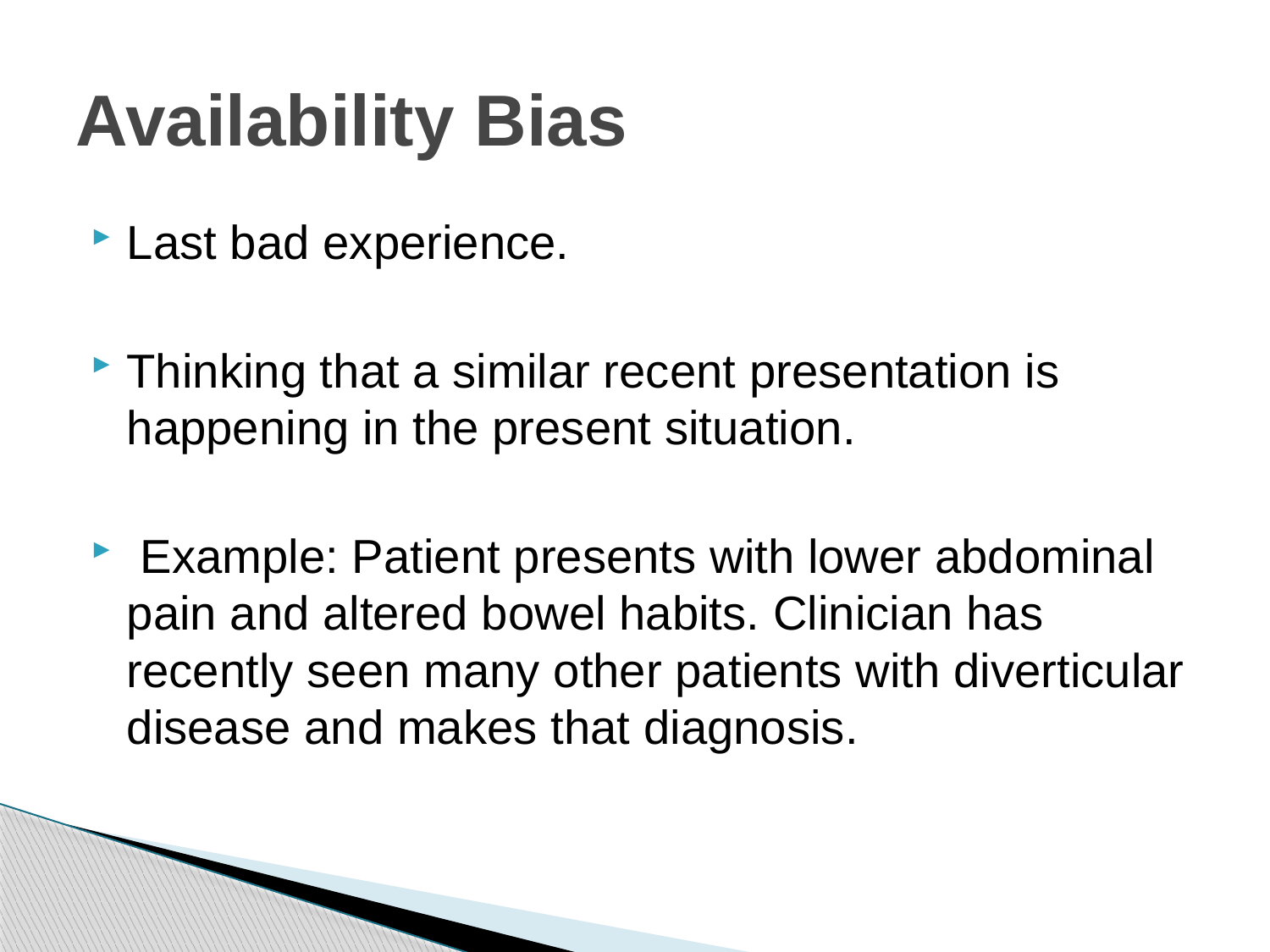

# Availability Bias
Last bad experience.

Thinking that a similar recent presentation is happening in the present situation.

 Example: Patient presents with lower abdominal pain and altered bowel habits. Clinician has recently seen many other patients with diverticular disease and makes that diagnosis.